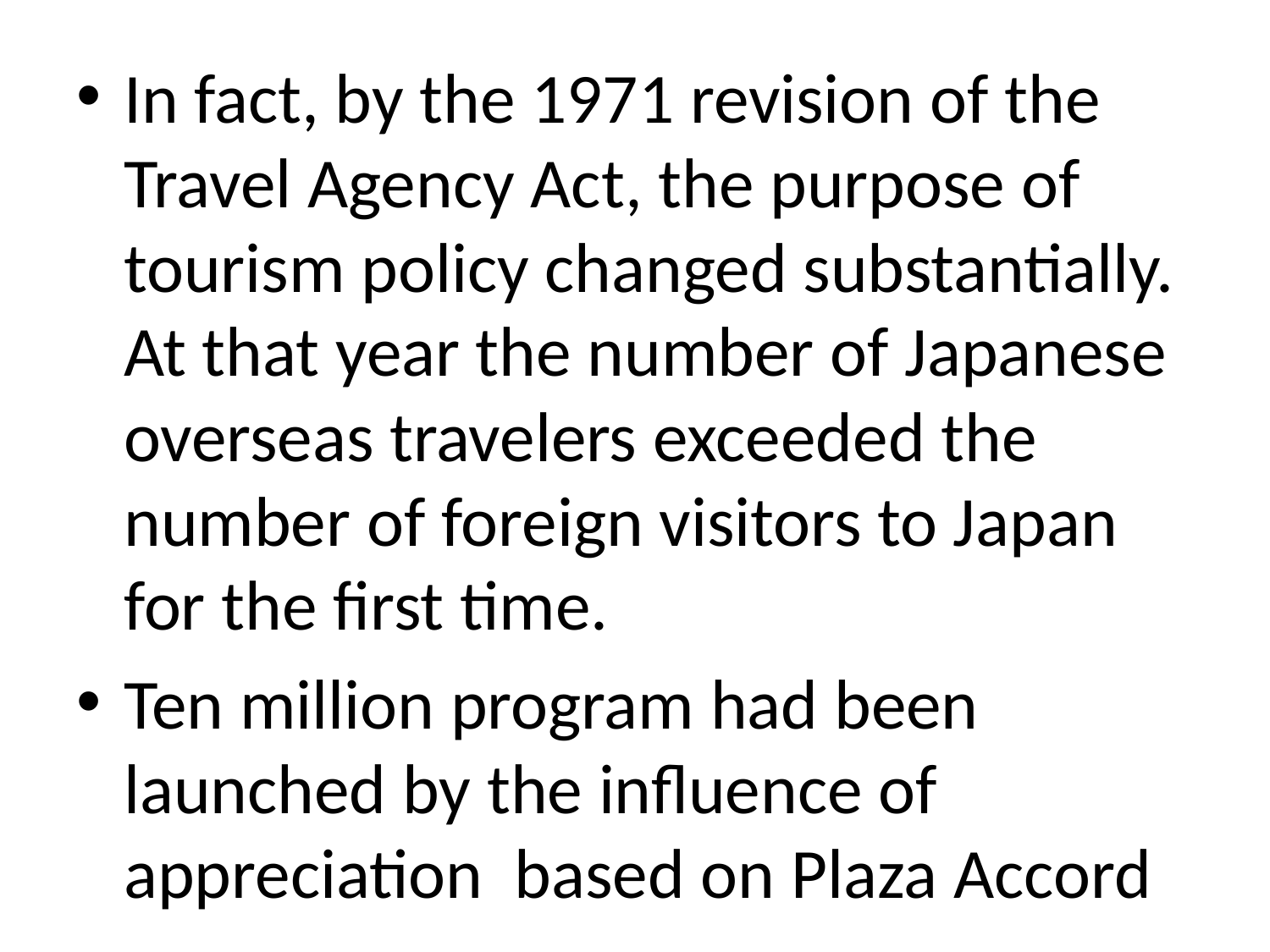

In fact, by the 1971 revision of the Travel Agency Act, the purpose of tourism policy changed substantially. At that year the number of Japanese overseas travelers exceeded the number of foreign visitors to Japan for the first time.
Ten million program had been launched by the influence of  appreciation  based on Plaza Accord